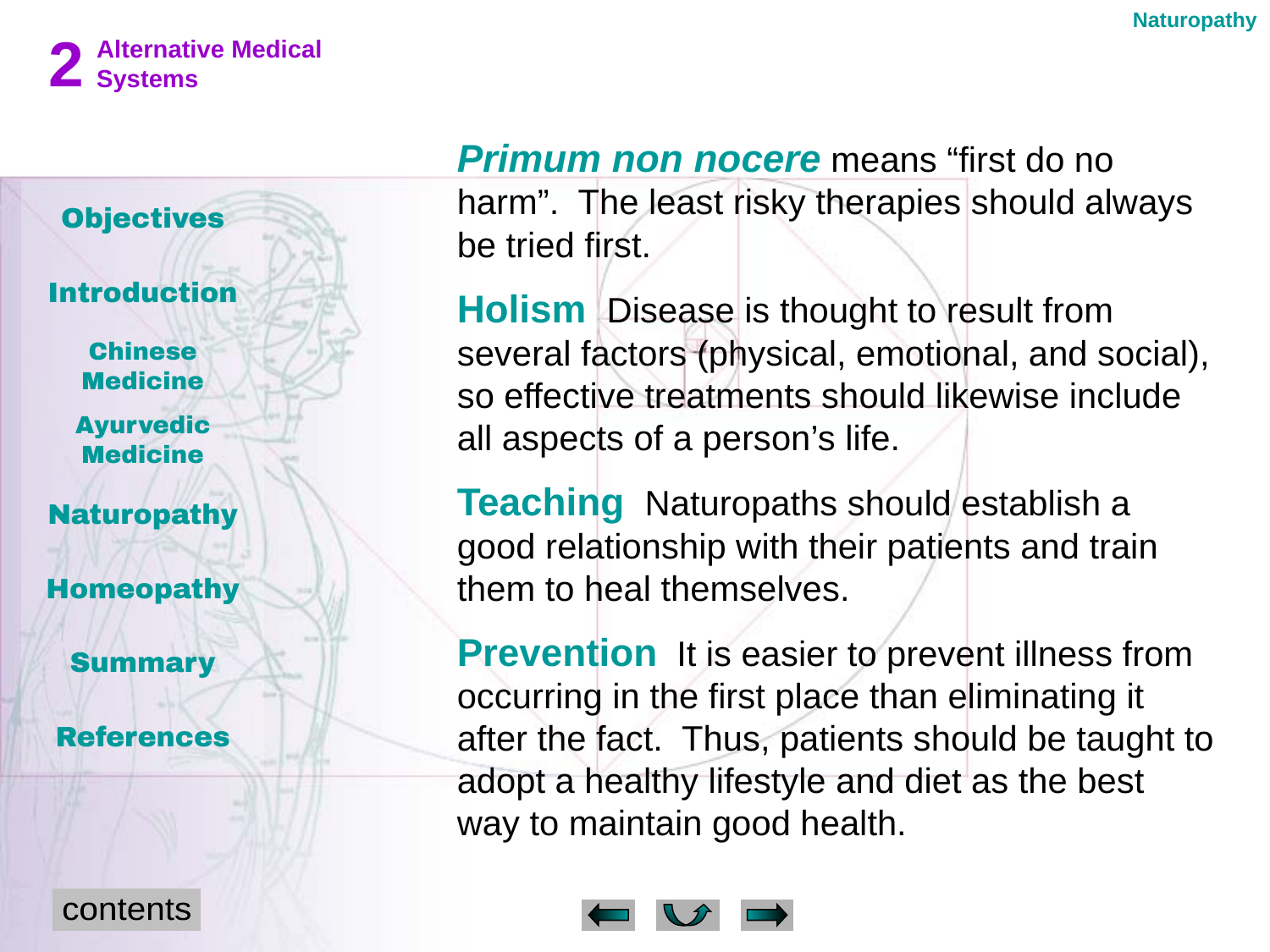

Naturopathy
Primum non nocere means “first do no harm”.  The least risky therapies should always be tried first.
Holism  Disease is thought to result from several factors (physical, emotional, and social), so effective treatments should likewise include all aspects of a person’s life.
Teaching  Naturopaths should establish a good relationship with their patients and train them to heal themselves.
Prevention  It is easier to prevent illness from occurring in the first place than eliminating it after the fact.  Thus, patients should be taught to adopt a healthy lifestyle and diet as the best way to maintain good health.